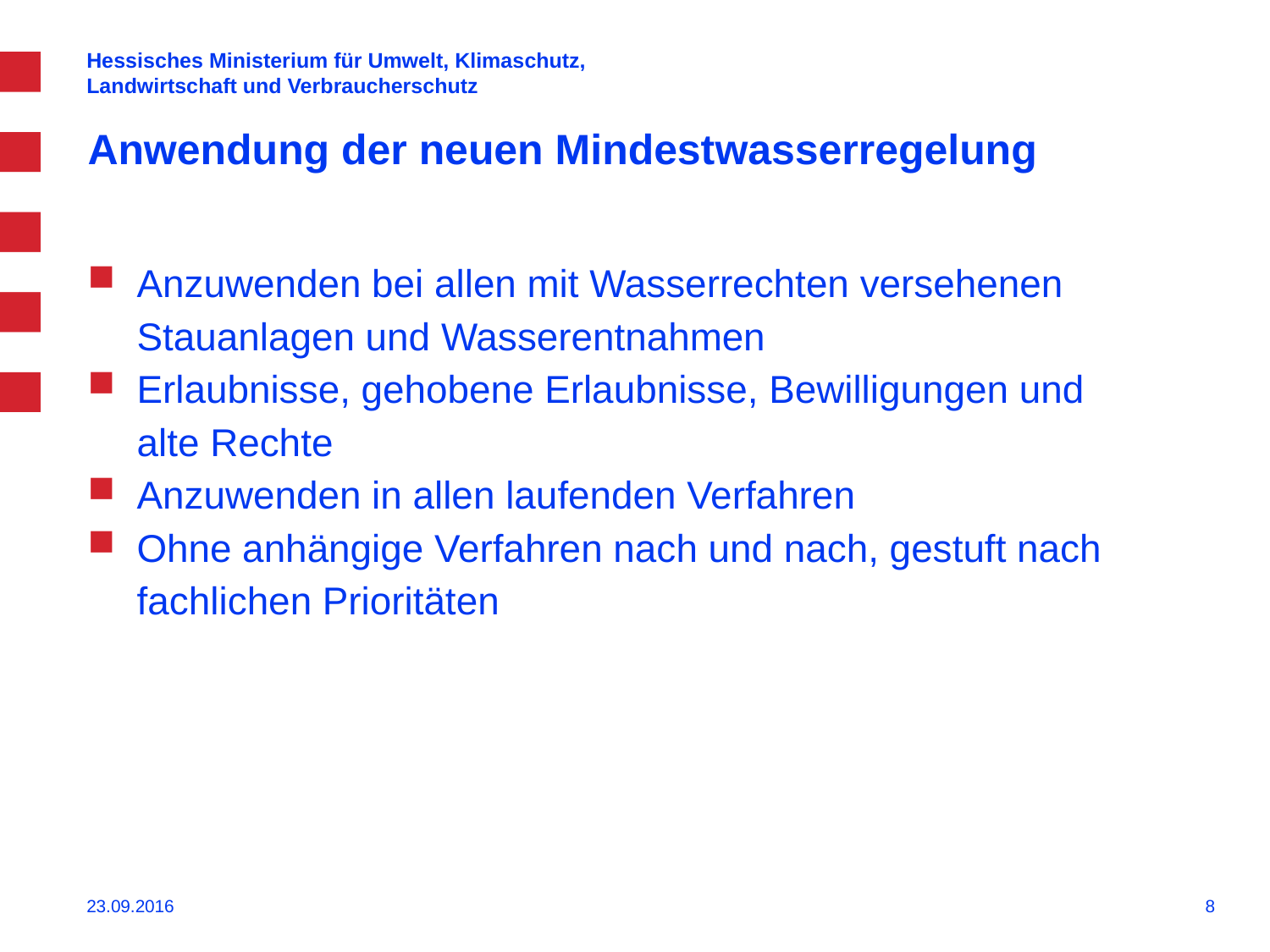

Hessisches Ministerium für Umwelt, Klimaschutz,
Landwirtschaft und Verbraucherschutz
# Anwendung der neuen Mindestwasserregelung
Anzuwenden bei allen mit Wasserrechten versehenen Stauanlagen und Wasserentnahmen
Erlaubnisse, gehobene Erlaubnisse, Bewilligungen und alte Rechte
Anzuwenden in allen laufenden Verfahren
Ohne anhängige Verfahren nach und nach, gestuft nach fachlichen Prioritäten
23.09.2016